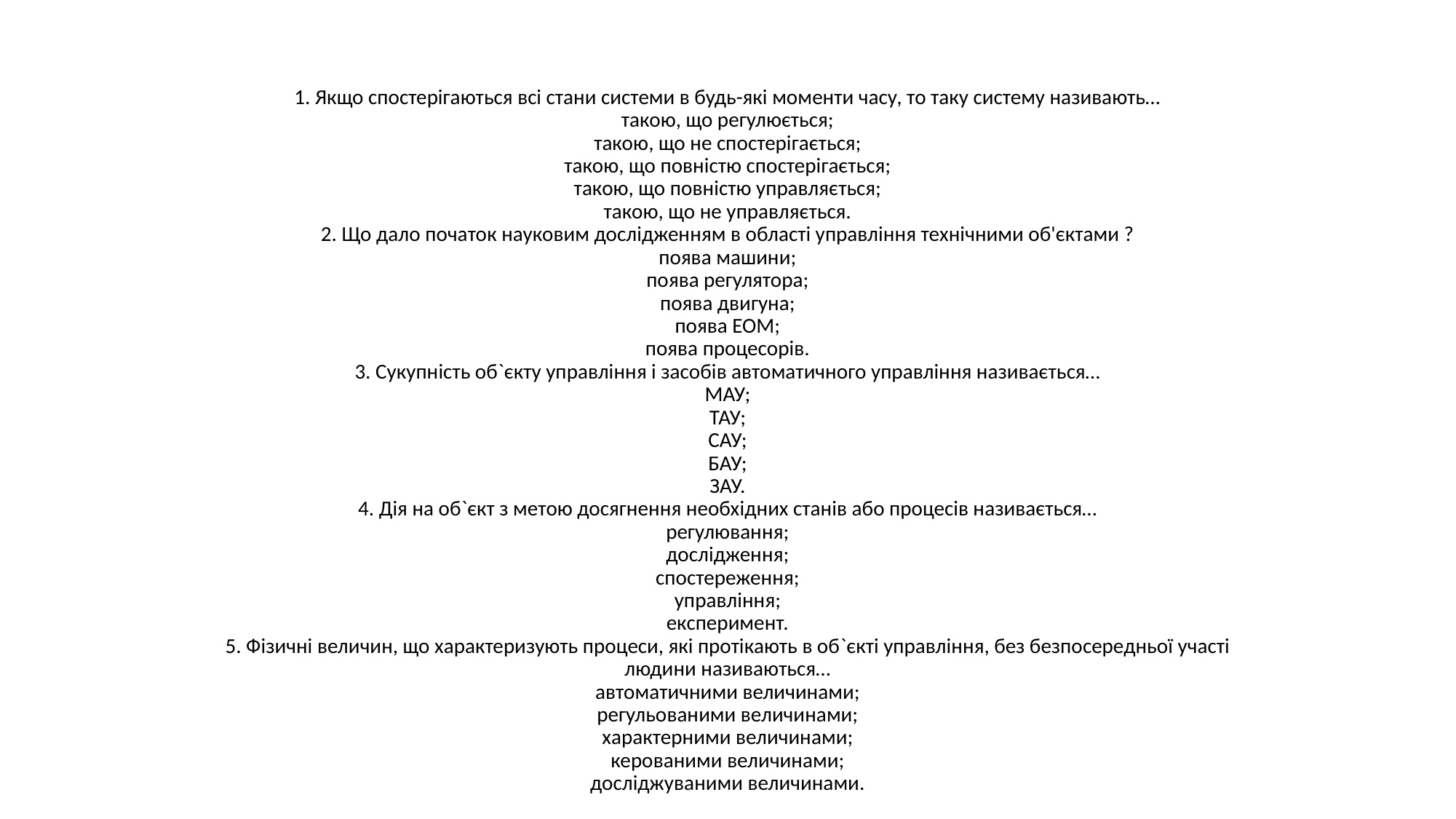

# 1. Якщо спостерігаються всі стани системи в будь-які моменти часу, то таку систему називають… такою, що регулюється; такою, що не спостерігається; такою, що повністю спостерігається; такою, що повністю управляється; такою, що не управляється. 2. Що дало початок науковим дослідженням в області управління технічними об'єктами ? поява машини; поява регулятора; поява двигуна; поява ЕОМ; поява процесорів. 3. Сукупність об`єкту управління і засобів автоматичного управління називається… МАУ; ТАУ; САУ; БАУ; ЗАУ. 4. Дія на об`єкт з метою досягнення необхідних станів або процесів називається… регулювання; дослідження; спостереження; управління; експеримент. 5. Фізичні величин, що характеризують процеси, які протікають в об`єкті управління, без безпосередньої участі людини називаються… автоматичними величинами; регульованими величинами; характерними величинами; керованими величинами; досліджуваними величинами.